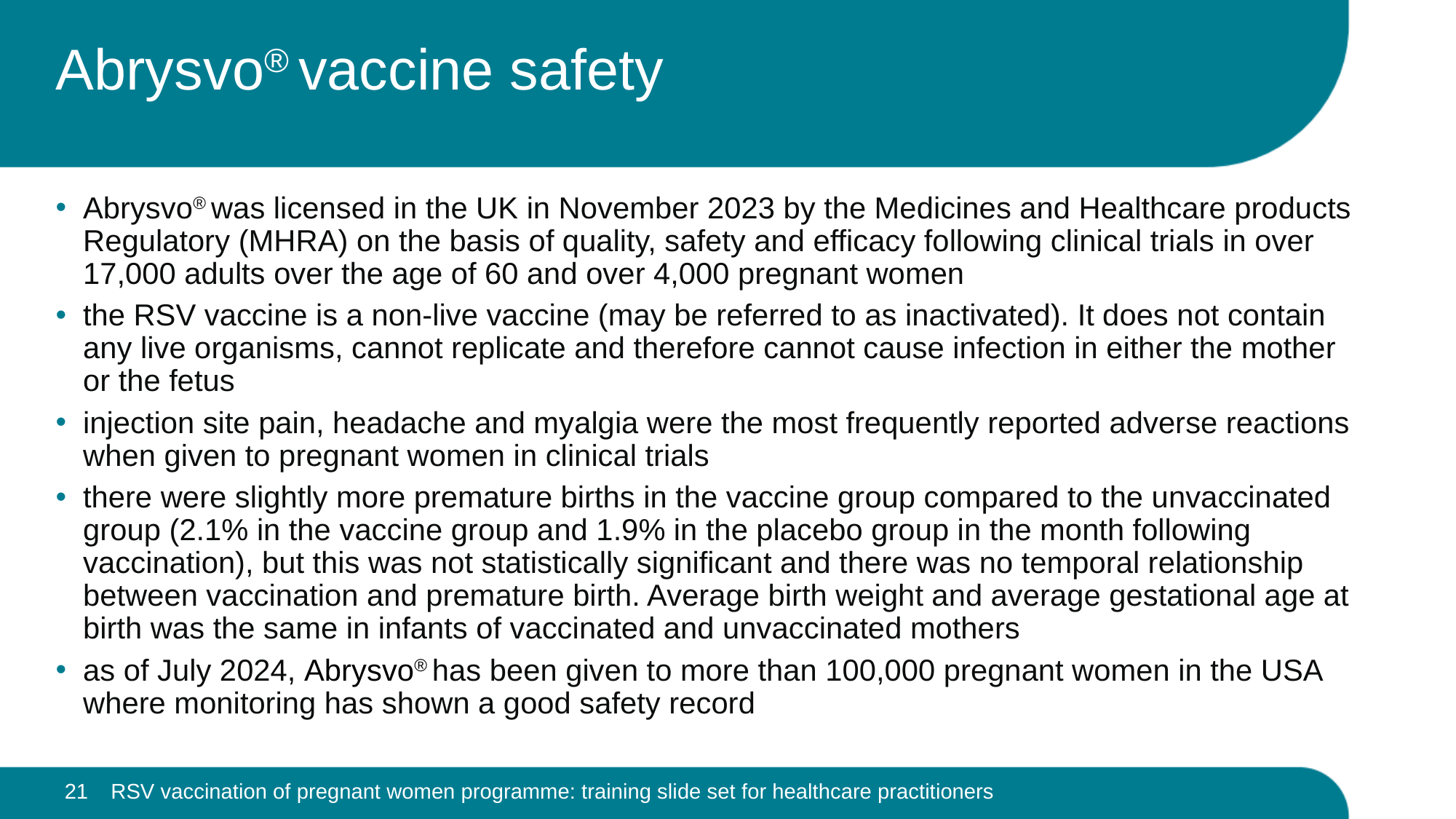

# Abrysvo® vaccine safety

Abrysvo® was licensed in the UK in November 2023 by the Medicines and Healthcare products Regulatory (MHRA) on the basis of quality, safety and efficacy following clinical trials in over 17,000 adults over the age of 60 and over 4,000 pregnant women
the RSV vaccine is a non-live vaccine (may be referred to as inactivated). It does not contain any live organisms, cannot replicate and therefore cannot cause infection in either the mother or the fetus
injection site pain, headache and myalgia were the most frequently reported adverse reactions when given to pregnant women in clinical trials
there were slightly more premature births in the vaccine group compared to the unvaccinated group (2.1% in the vaccine group and 1.9% in the placebo group in the month following vaccination), but this was not statistically significant and there was no temporal relationship between vaccination and premature birth. Average birth weight and average gestational age at birth was the same in infants of vaccinated and unvaccinated mothers
as of July 2024, Abrysvo® has been given to more than 100,000 pregnant women in the USA where monitoring has shown a good safety record

c  21
RSV vaccination of pregnant women programme: training slide set for healthcare practitioners
21